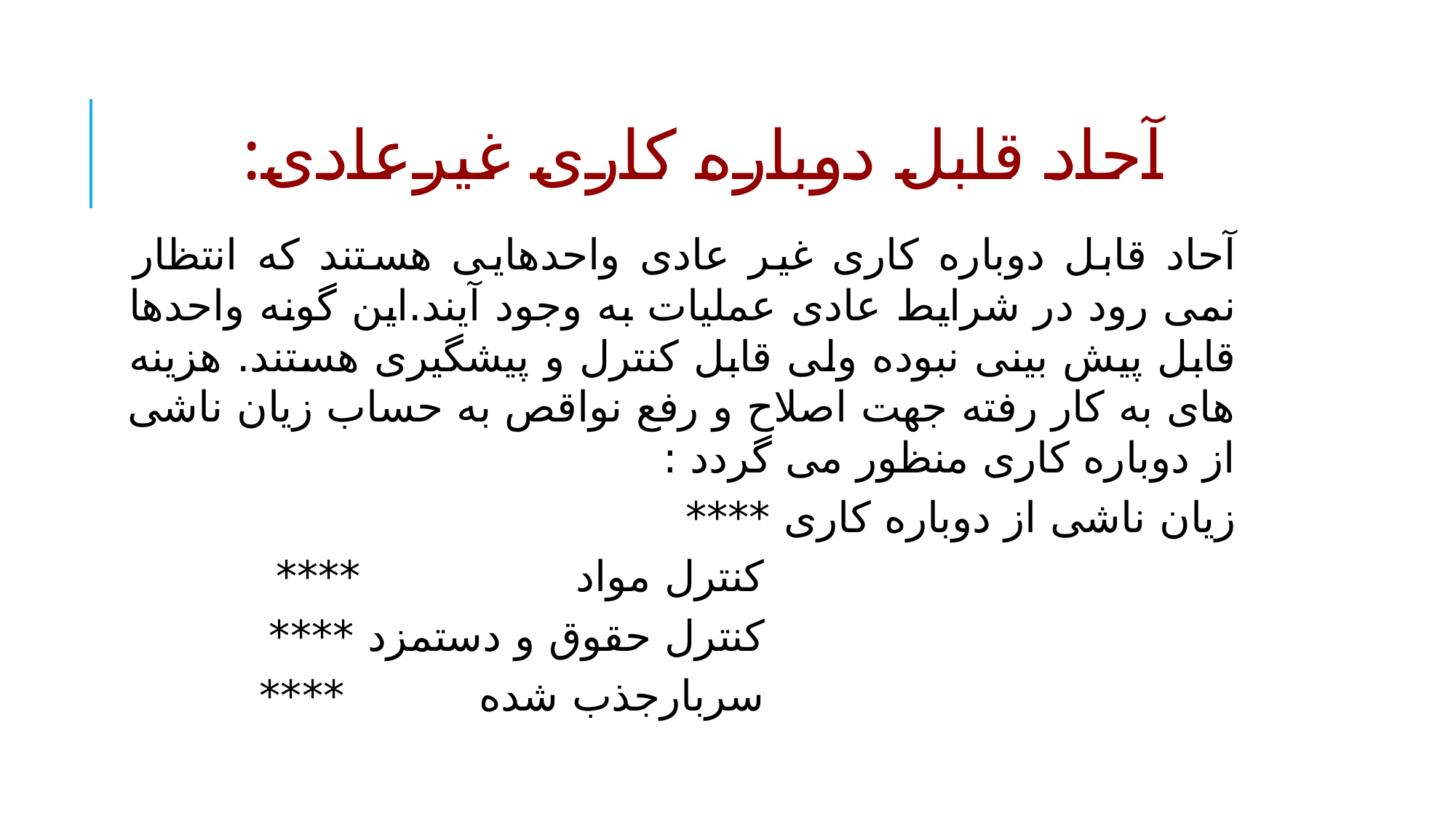

# آحاد قابل دوباره کاری غیرعادی:
آحاد قابل دوباره کاری غیر عادی واحدهایی هستند که انتظار نمی رود در شرایط عادی عملیات به وجود آیند.این گونه واحدها قابل پیش بینی نبوده ولی قابل کنترل و پیشگیری هستند. هزینه های به کار رفته جهت اصلاح و رفع نواقص به حساب زیان ناشی از دوباره کاری منظور می گردد :
زیان ناشی از دوباره کاری ****
                                   کنترل مواد                ****
                                   کنترل حقوق و دستمزد ****
                                   سربارجذب شده          ****